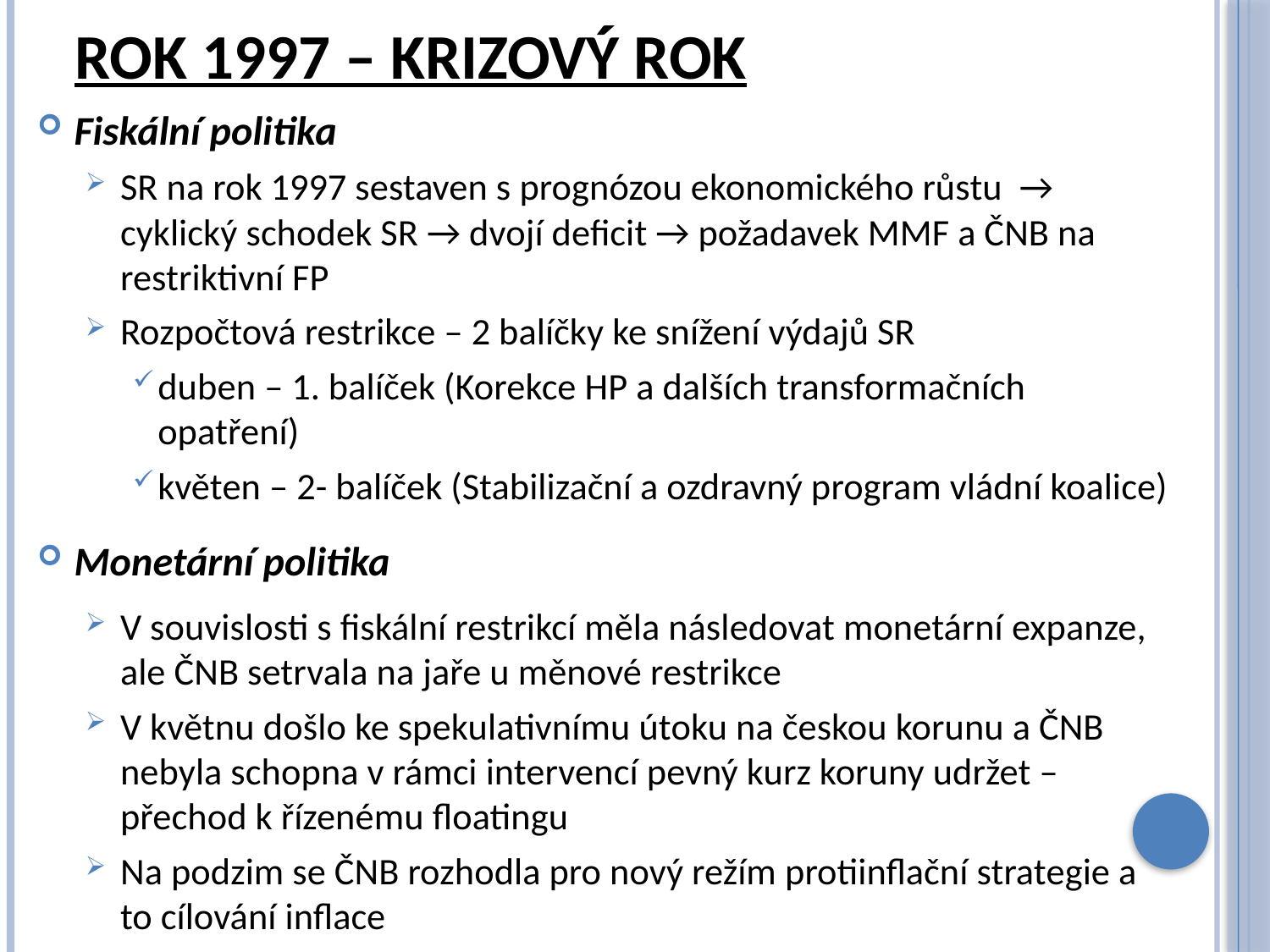

# ROK 1997 – KRIZOVÝ ROK
Fiskální politika
SR na rok 1997 sestaven s prognózou ekonomického růstu  → cyklický schodek SR → dvojí deficit → požadavek MMF a ČNB na restriktivní FP
Rozpočtová restrikce – 2 balíčky ke snížení výdajů SR
duben – 1. balíček (Korekce HP a dalších transformačních opatření)
květen – 2- balíček (Stabilizační a ozdravný program vládní koalice)

Monetární politika
V souvislosti s fiskální restrikcí měla následovat monetární expanze, ale ČNB setrvala na jaře u měnové restrikce
V květnu došlo ke spekulativnímu útoku na českou korunu a ČNB nebyla schopna v rámci intervencí pevný kurz koruny udržet – přechod k řízenému floatingu
Na podzim se ČNB rozhodla pro nový režím protiinflační strategie a to cílování inflace